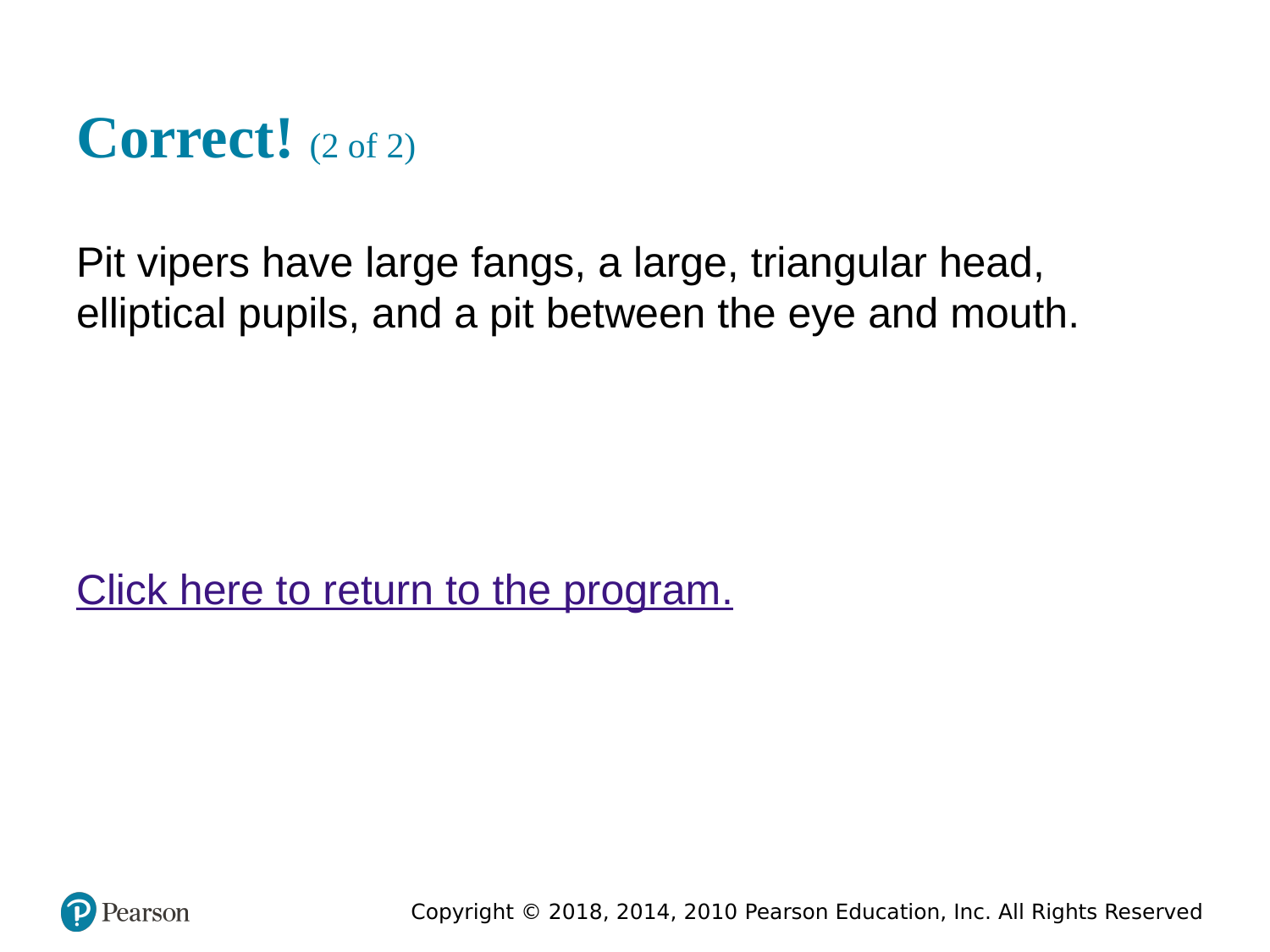

# Correct! (2 of 2)
Pit vipers have large fangs, a large, triangular head, elliptical pupils, and a pit between the eye and mouth.
Click here to return to the program.